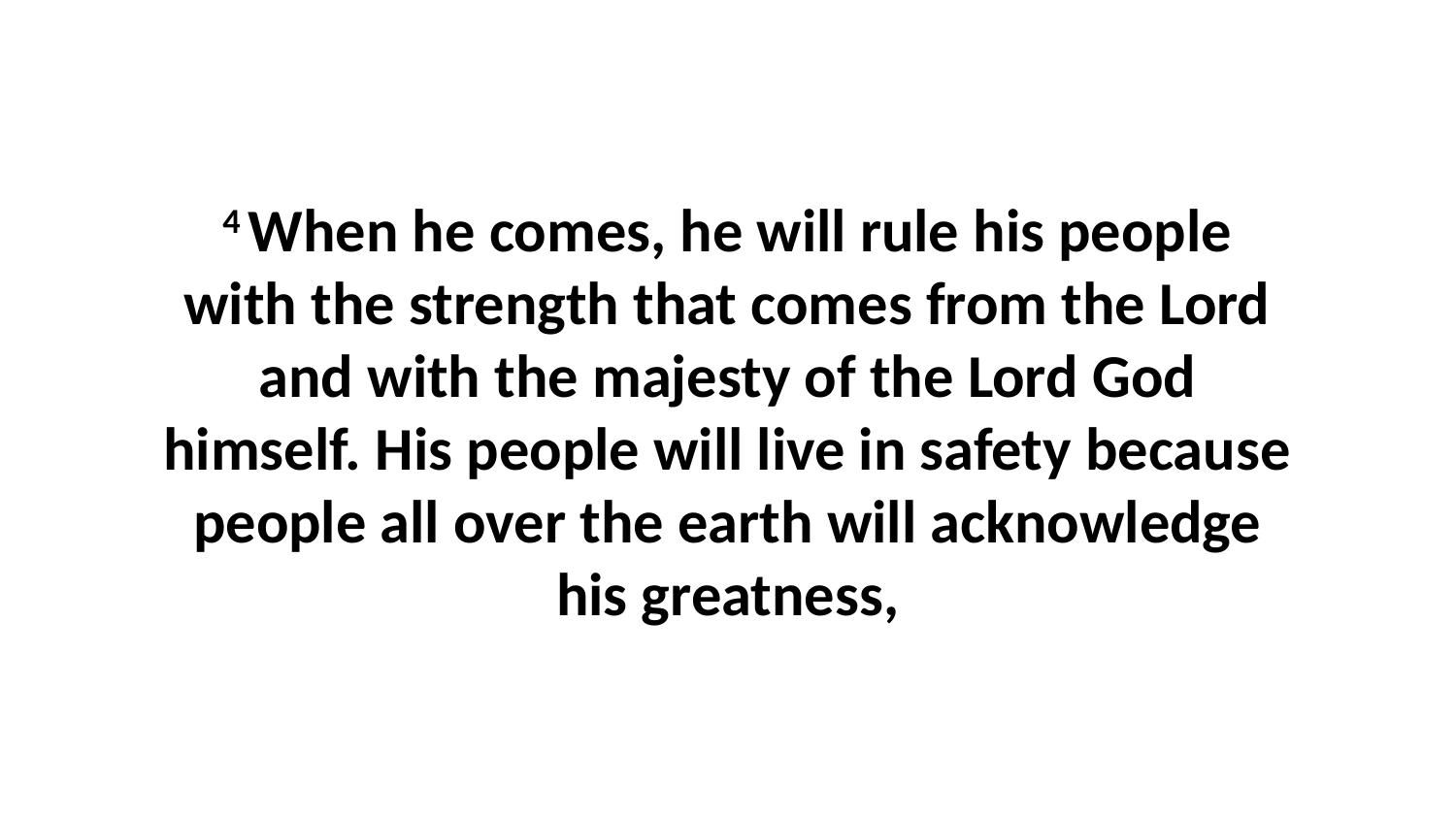

4 When he comes, he will rule his people with the strength that comes from the Lord and with the majesty of the Lord God himself. His people will live in safety because people all over the earth will acknowledge his greatness,